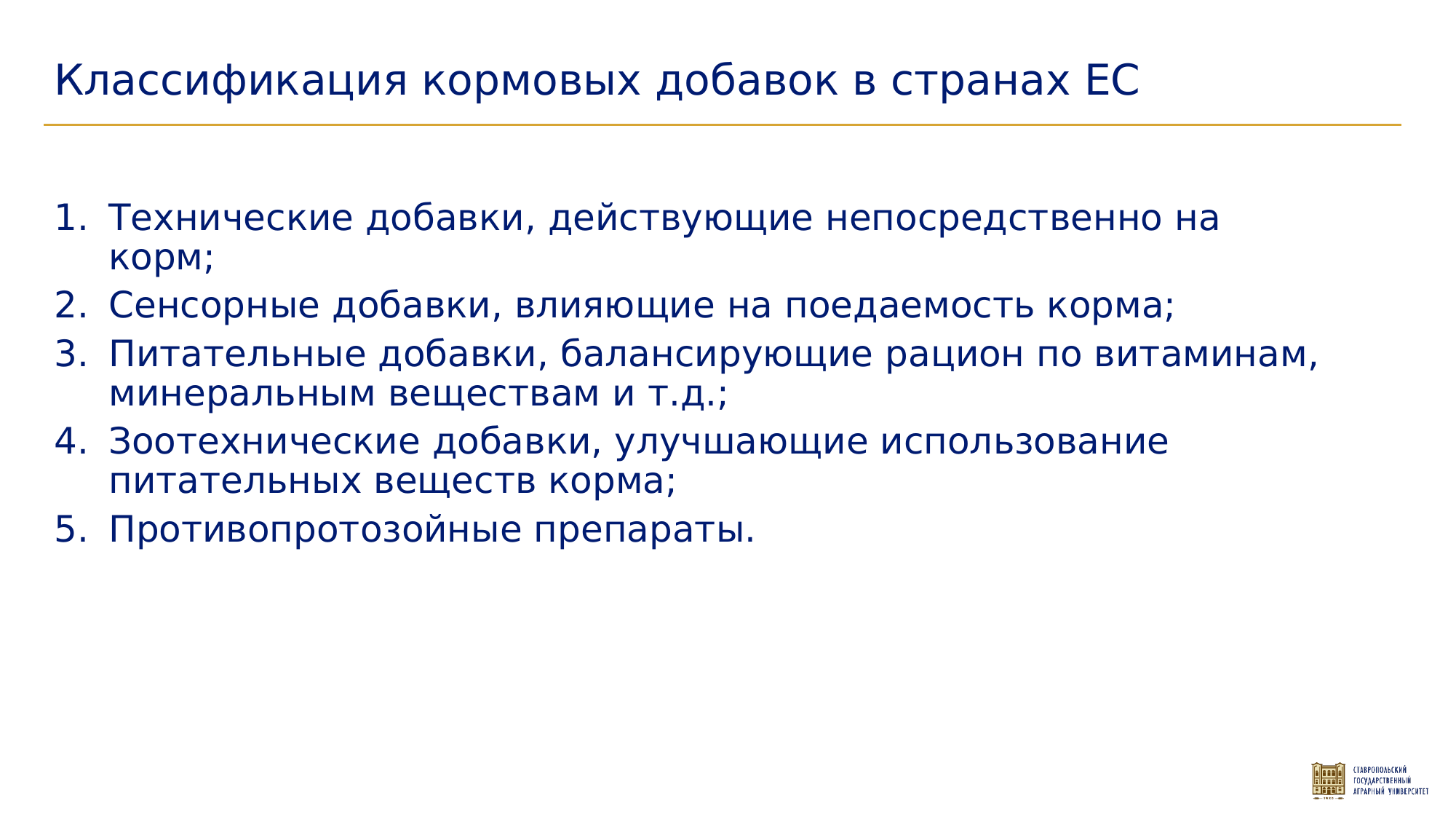

Классификация кормовых добавок в странах ЕС
Технические добавки, действующие непосредственно на корм;
Сенсорные добавки, влияющие на поедаемость корма;
Питательные добавки, балансирующие рацион по витаминам, минеральным веществам и т.д.;
Зоотехнические добавки, улучшающие использование питательных веществ корма;
Противопротозойные препараты.